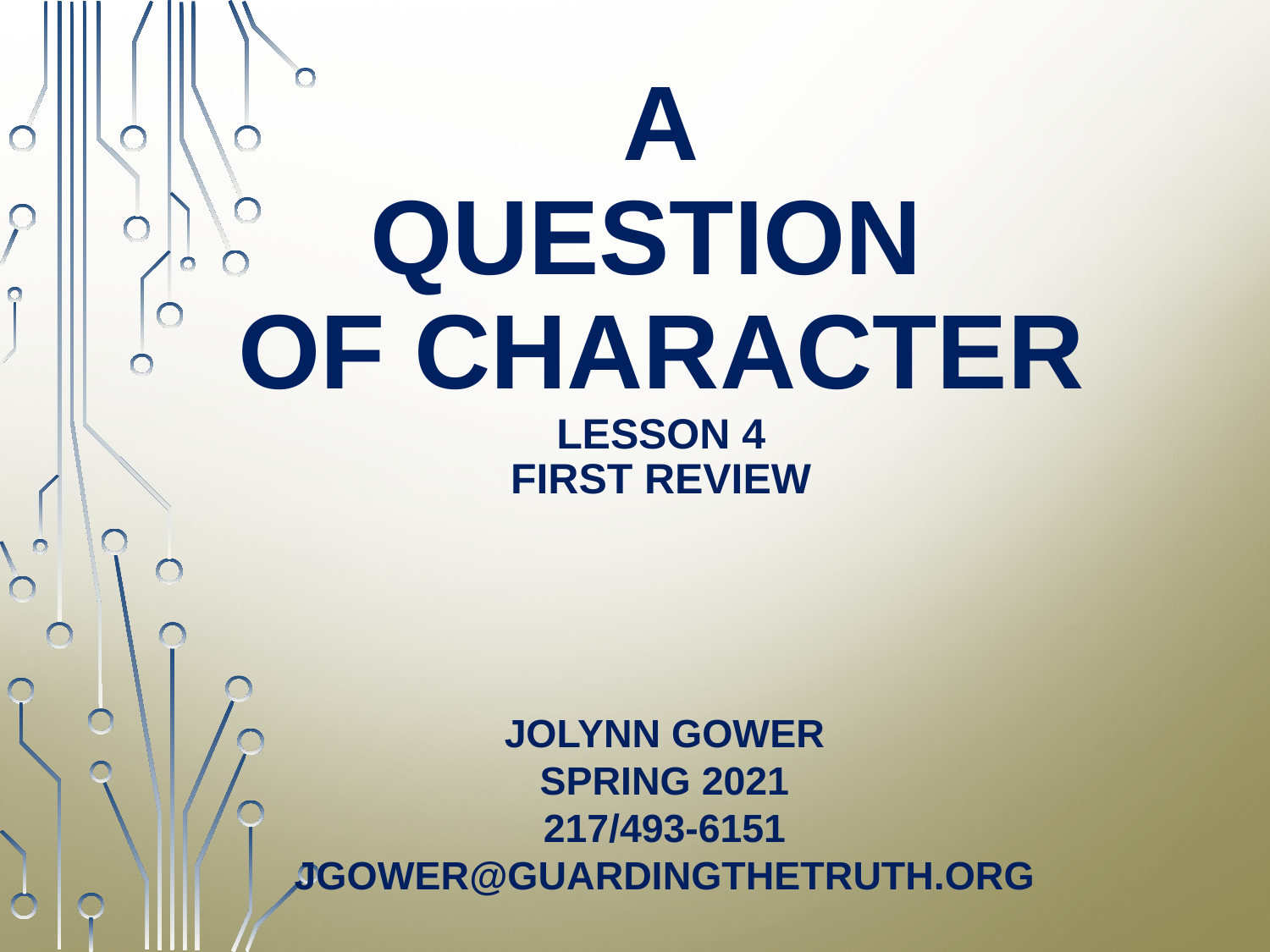

# A QUESTION OF CHARACTER Lesson 4 First review
jOlYNN GOWER
Spring 2021
217/493-6151
JGOWER@GUARDINGTHETRUTH.ORG